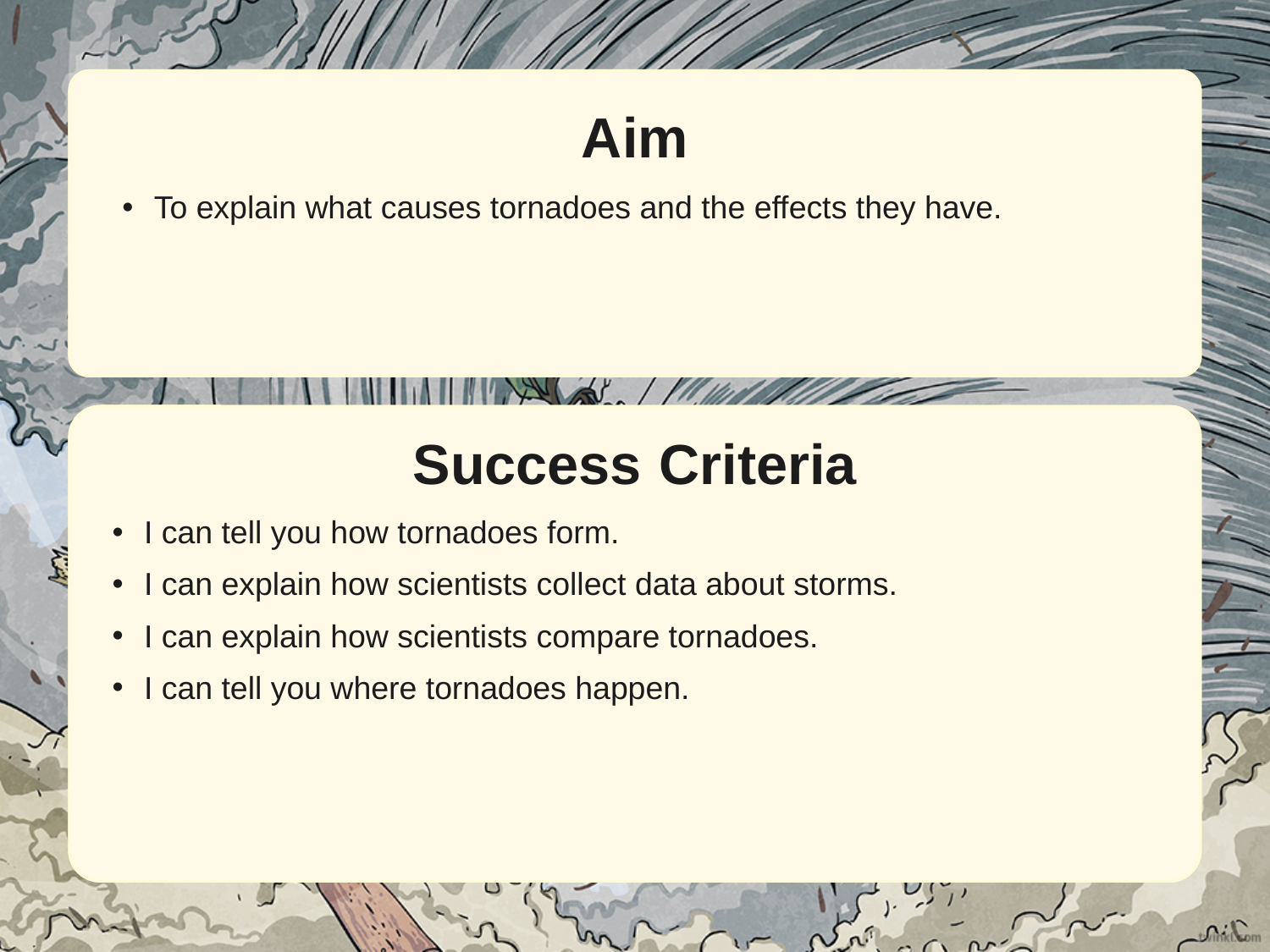

Aim
To explain what causes tornadoes and the effects they have.

Success Criteria
I can tell you how tornadoes form.
I can explain how scientists collect data about storms.
I can explain how scientists compare tornadoes.
I can tell you where tornadoes happen.